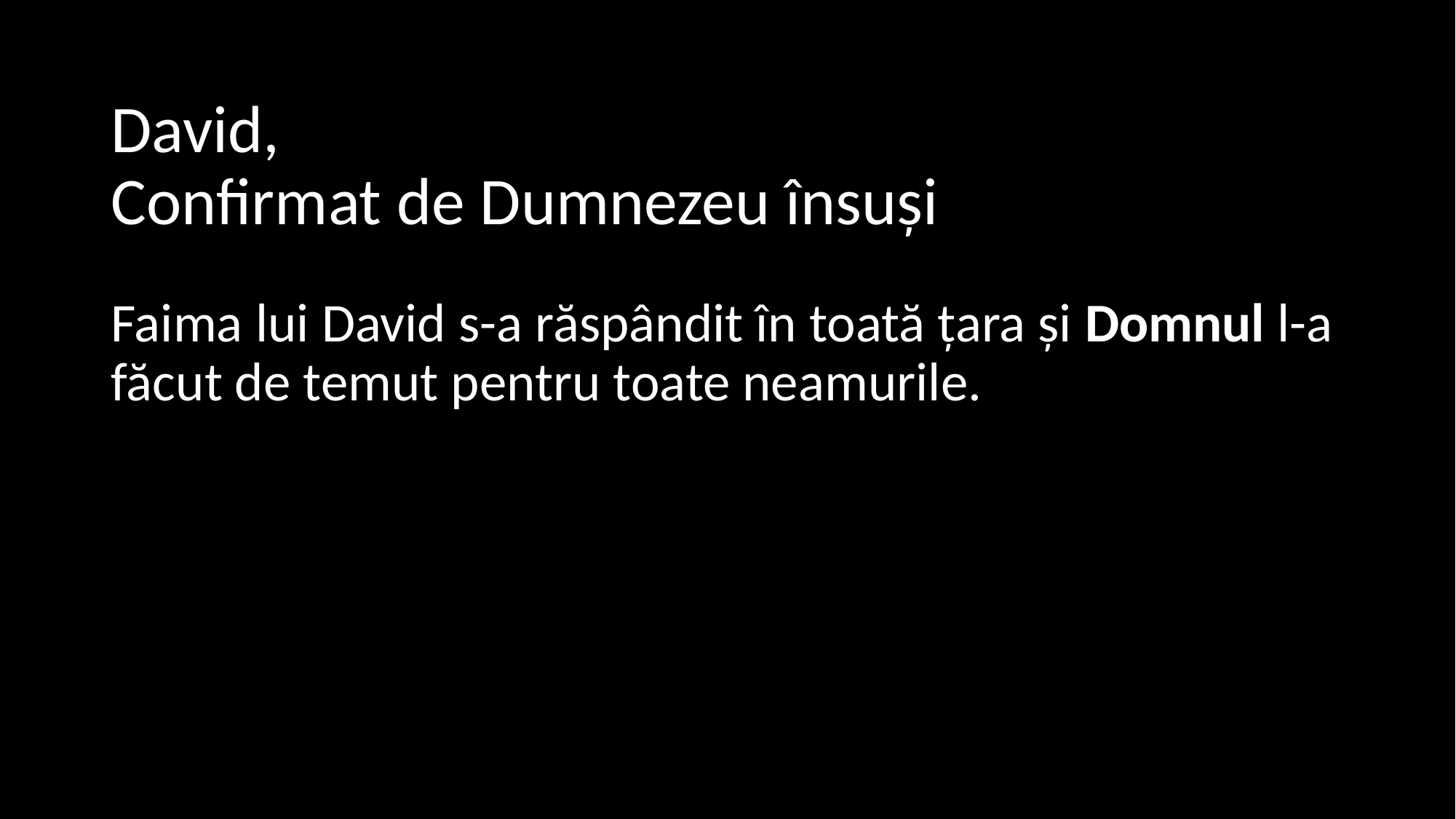

David,
Confirmat de Dumnezeu însuşi
Faima lui David s-a răspândit în toată ţara şi Domnul l-a făcut de temut pentru toate neamurile.